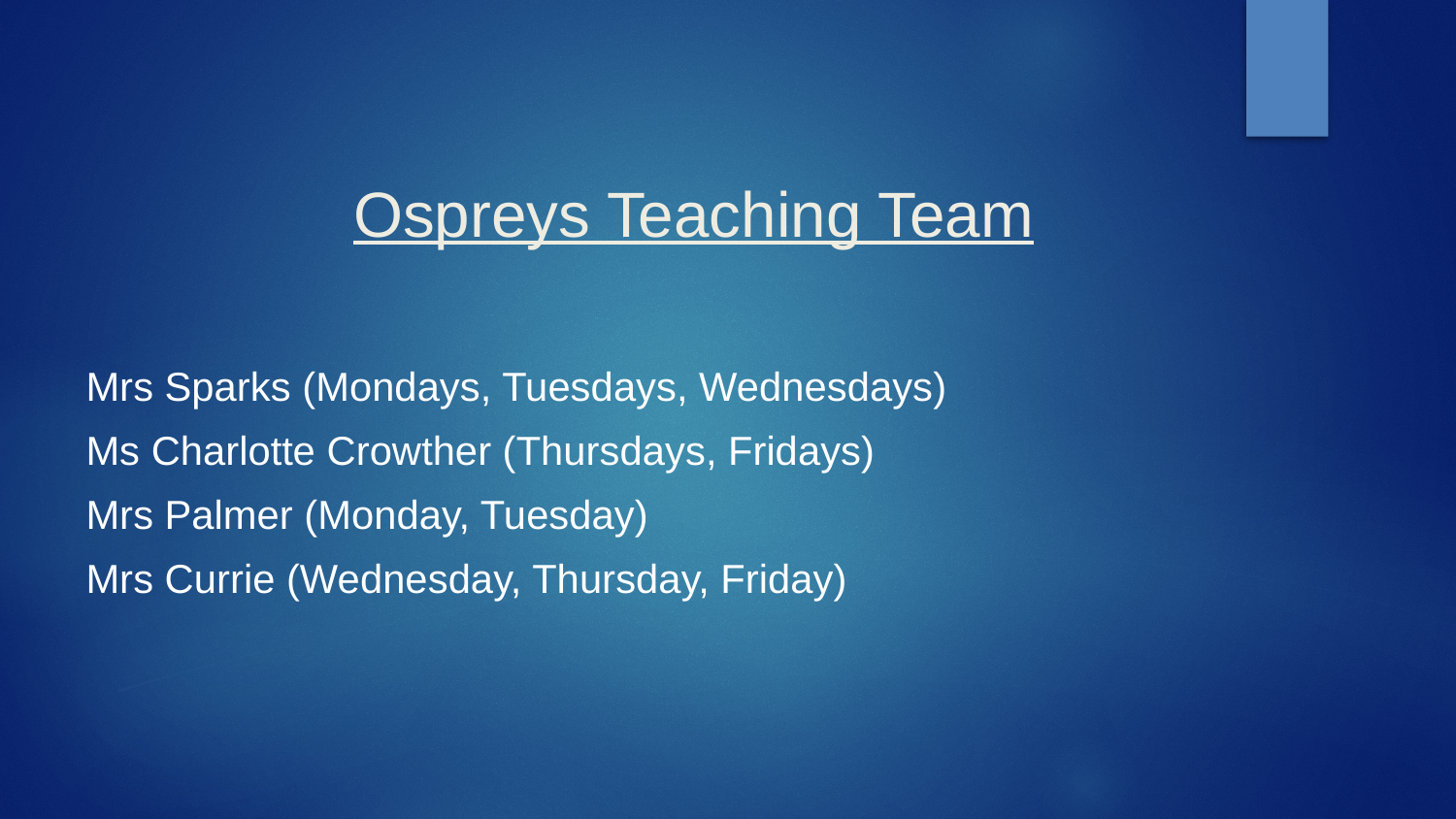

# Ospreys Teaching Team

Mrs Sparks (Mondays, Tuesdays, Wednesdays)
Ms Charlotte Crowther (Thursdays, Fridays)
Mrs Palmer (Monday, Tuesday)
Mrs Currie (Wednesday, Thursday, Friday)